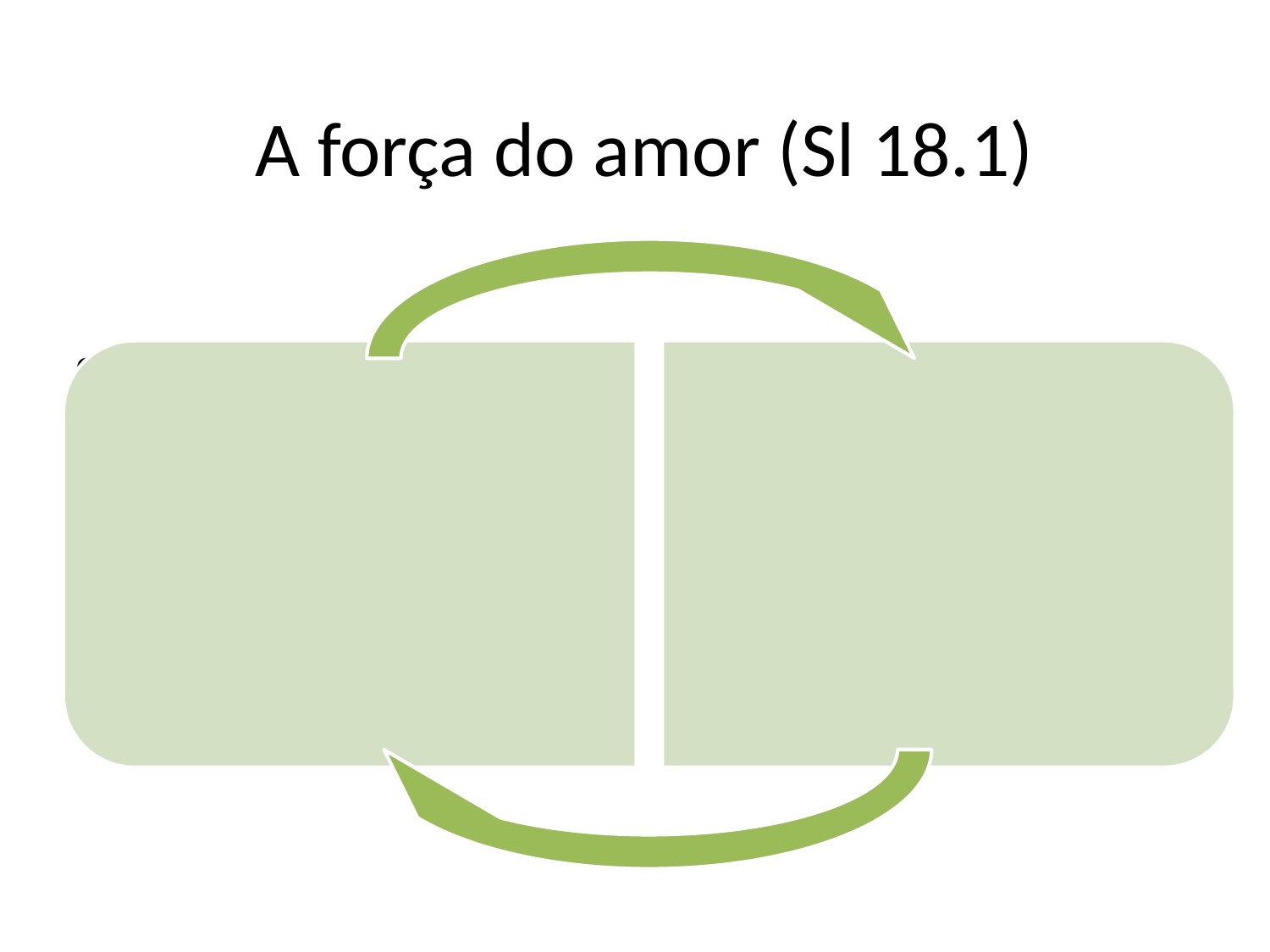

# A força do amor (Sl 18.1)
Oramos porque amamos a Deus
Oramos porque somos amados por Deus